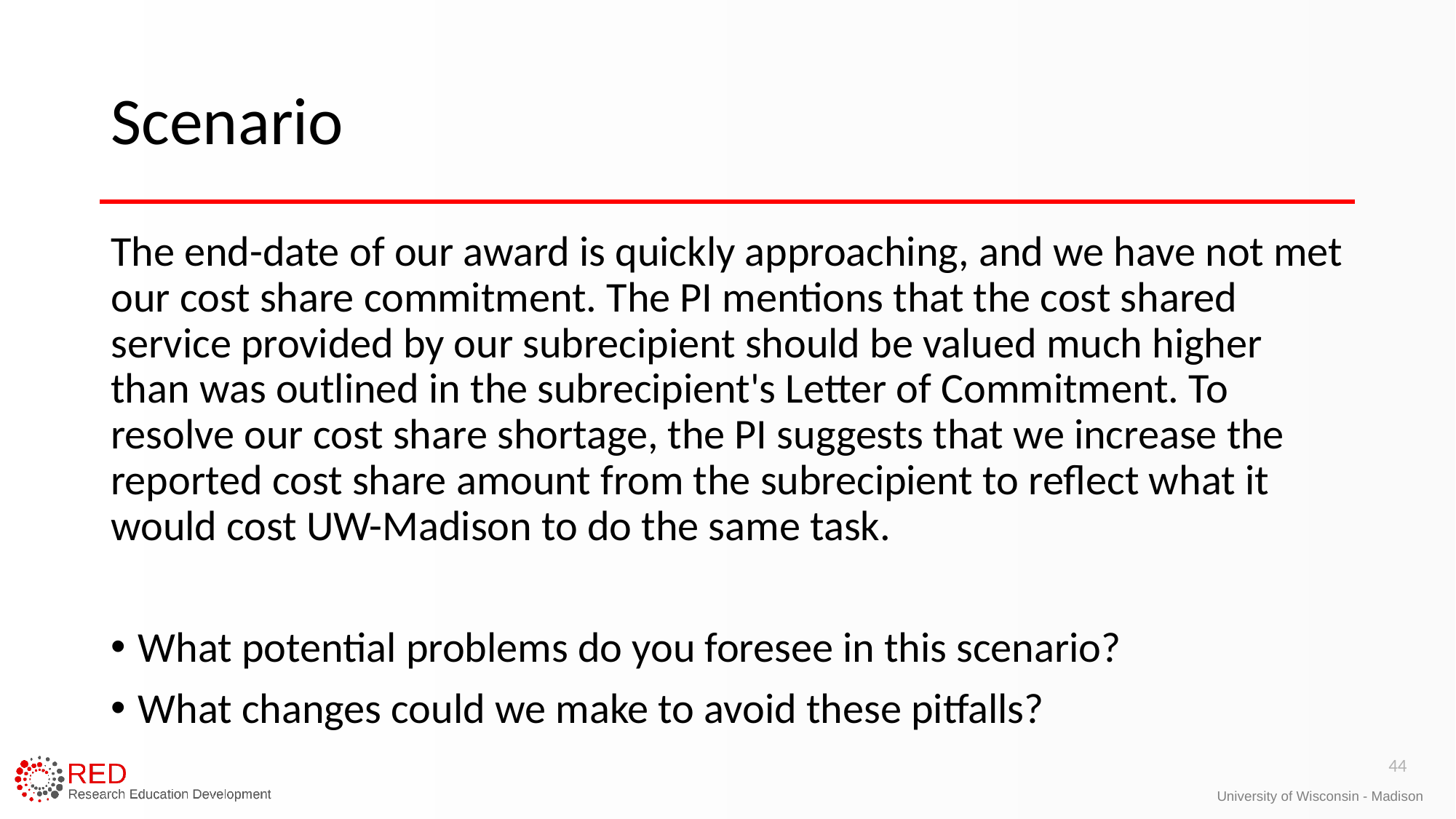

# Scenario
The end-date of our award is quickly approaching, and we have not met our cost share commitment. The PI mentions that the cost shared service provided by our subrecipient should be valued much higher than was outlined in the subrecipient's Letter of Commitment. To resolve our cost share shortage, the PI suggests that we increase the reported cost share amount from the subrecipient to reflect what it would cost UW-Madison to do the same task.

What potential problems do you foresee in this scenario?
What changes could we make to avoid these pitfalls?

44